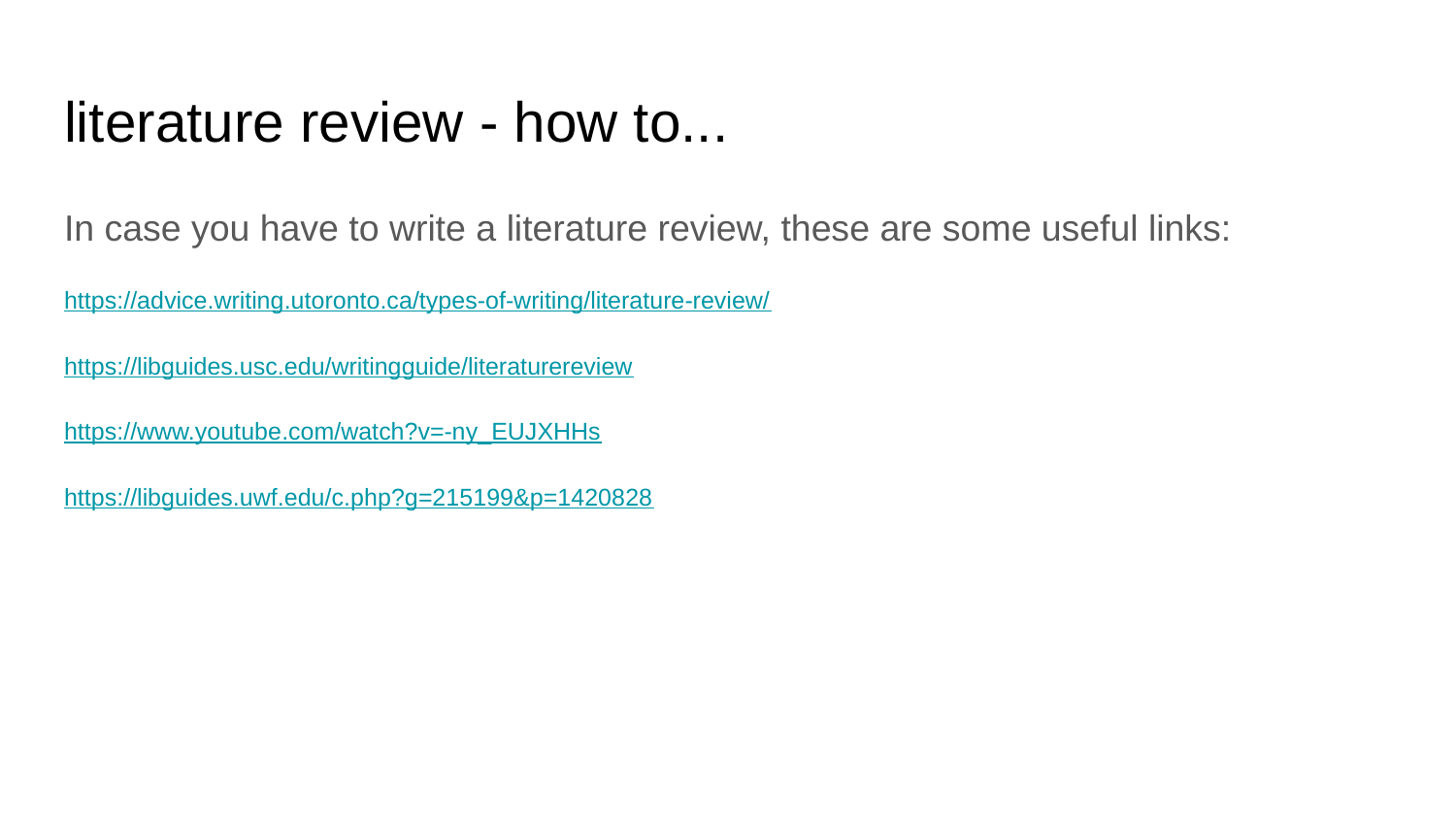

# literature review - how to...
In case you have to write a literature review, these are some useful links:
https://advice.writing.utoronto.ca/types-of-writing/literature-review/
https://libguides.usc.edu/writingguide/literaturereview
https://www.youtube.com/watch?v=-ny_EUJXHHs
https://libguides.uwf.edu/c.php?g=215199&p=1420828